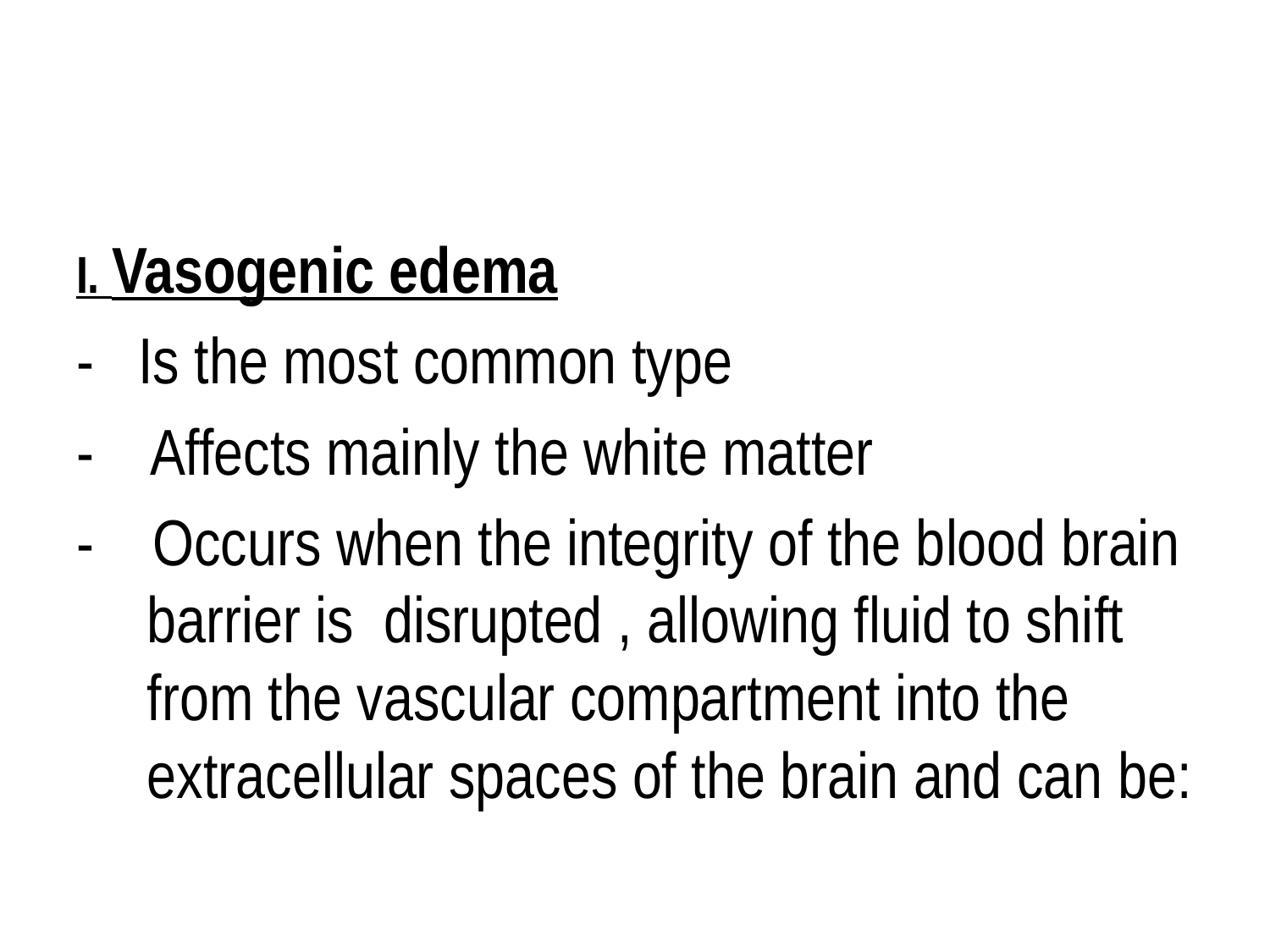

#
I. Vasogenic edema
-   Is the most common type
-    Affects mainly the white matter
-    Occurs when the integrity of the blood brain barrier is  disrupted , allowing fluid to shift from the vascular compartment into the extracellular spaces of the brain and can be: